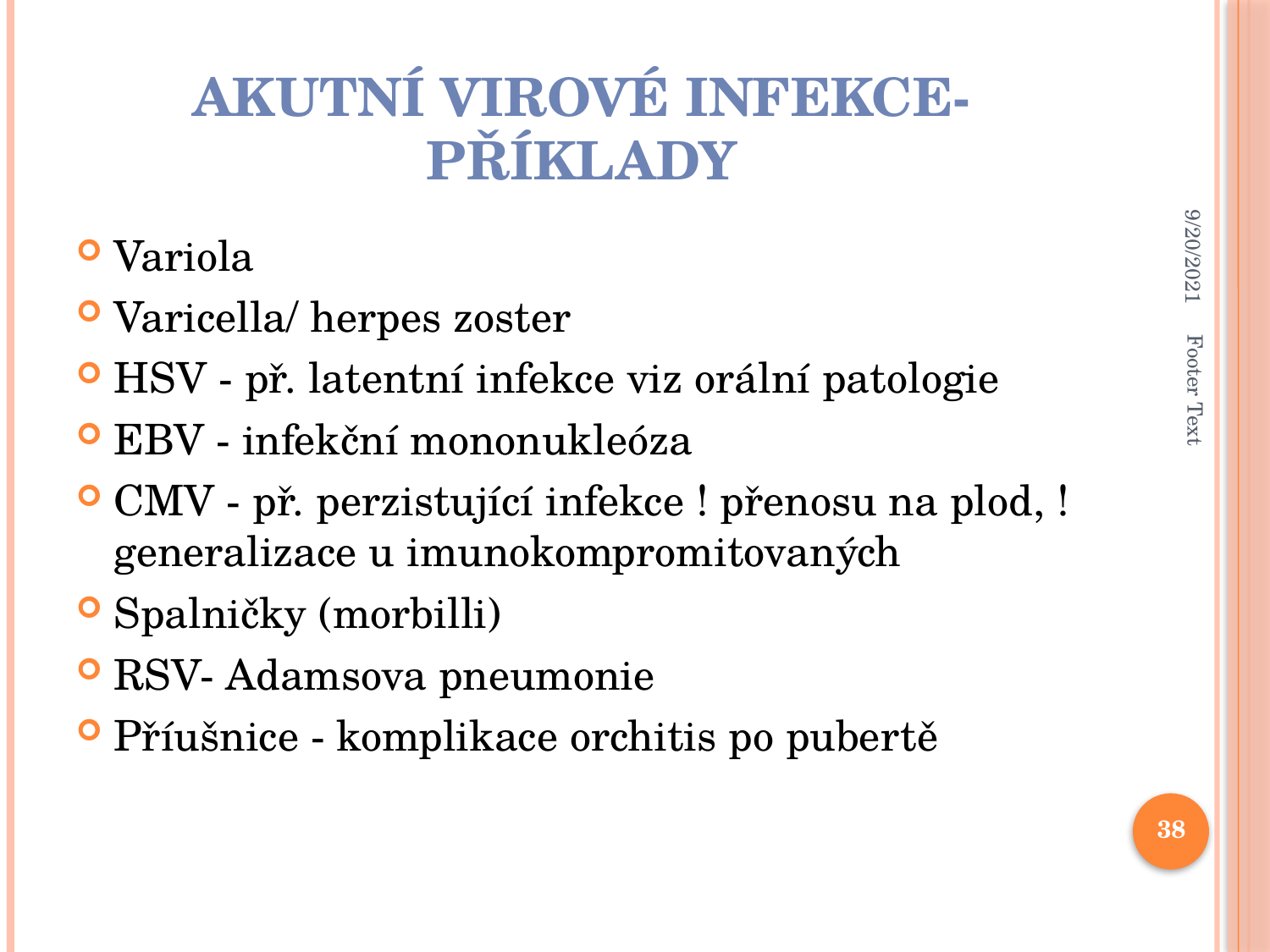

# Akutní virové infekce- příklady
9/20/2021
Variola
Varicella/ herpes zoster
HSV - př. latentní infekce viz orální patologie
EBV - infekční mononukleóza
CMV - př. perzistující infekce ! přenosu na plod, ! generalizace u imunokompromitovaných
Spalničky (morbilli)
RSV- Adamsova pneumonie
Příušnice - komplikace orchitis po pubertě
Footer Text
38